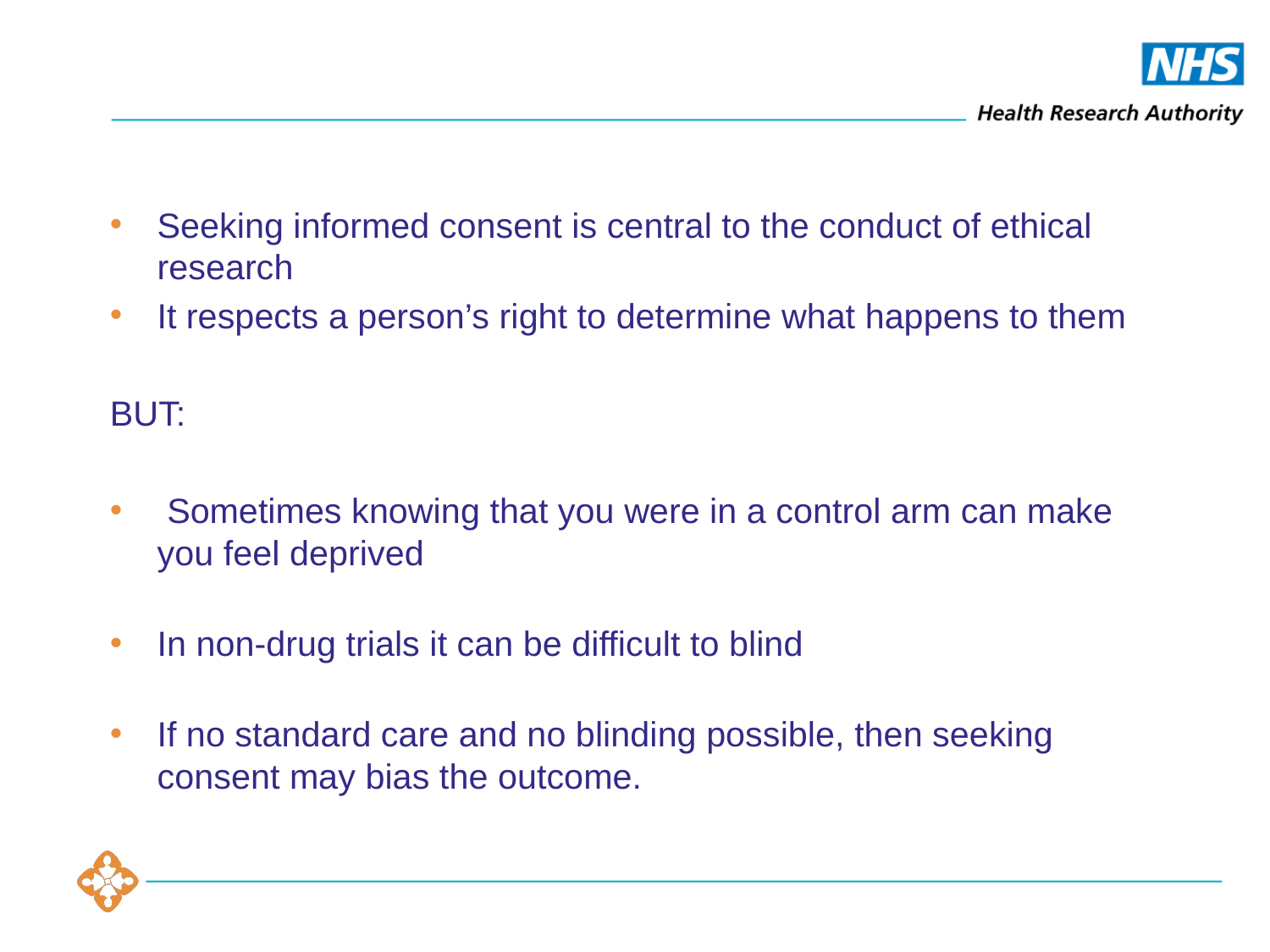

Seeking informed consent is central to the conduct of ethical research
It respects a person’s right to determine what happens to them

BUT:

 Sometimes knowing that you were in a control arm can make you feel deprived
In non-drug trials it can be difficult to blind
If no standard care and no blinding possible, then seeking consent may bias the outcome.